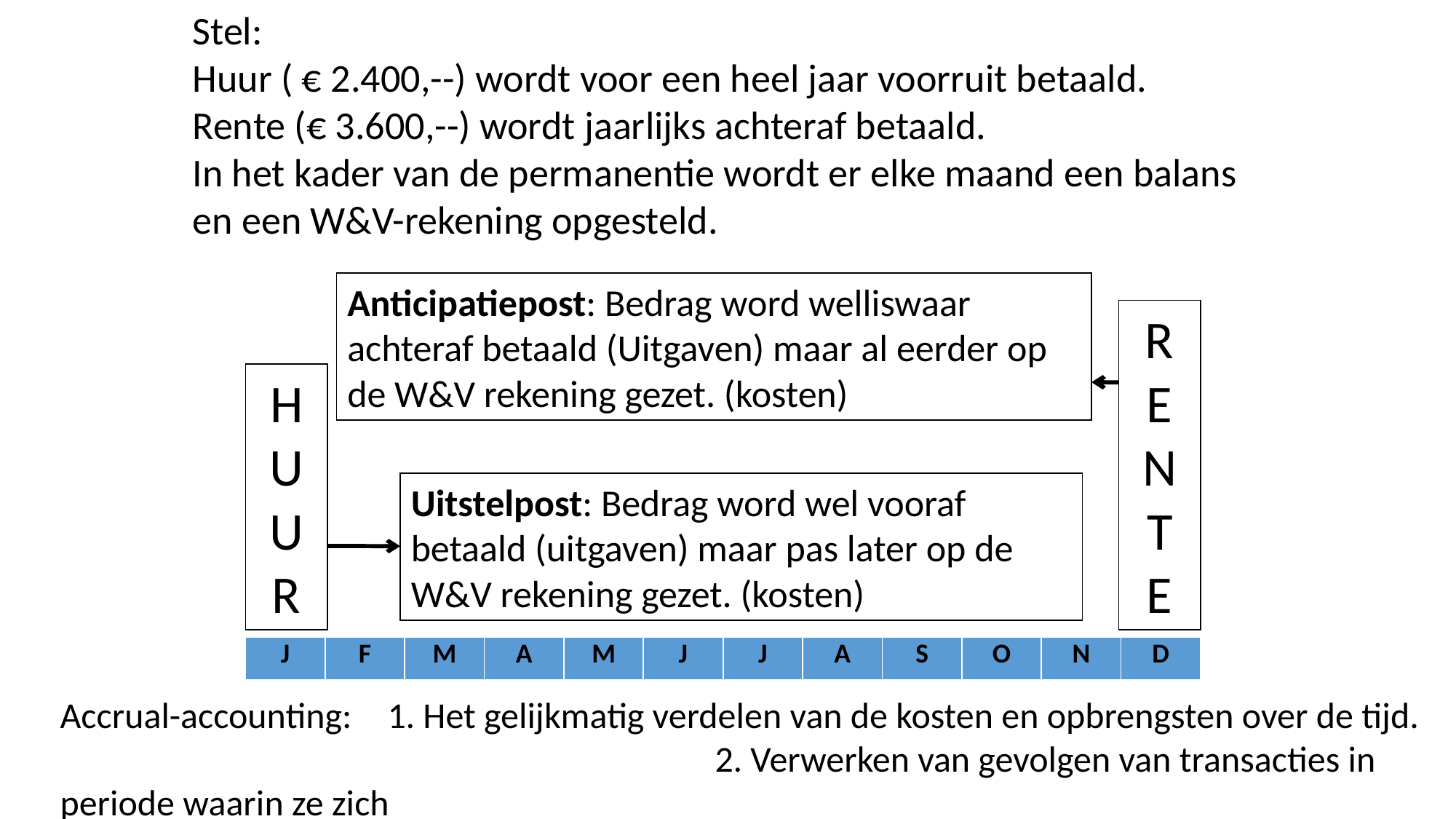

Stel:
Huur ( € 2.400,--) wordt voor een heel jaar voorruit betaald.
Rente (€ 3.600,--) wordt jaarlijks achteraf betaald.
In het kader van de permanentie wordt er elke maand een balans en een W&V-rekening opgesteld.
Anticipatiepost: Bedrag word welliswaar achteraf betaald (Uitgaven) maar al eerder op de W&V rekening gezet. (kosten)
R
E
N
T
E
HU
U
R
Uitstelpost: Bedrag word wel vooraf betaald (uitgaven) maar pas later op de W&V rekening gezet. (kosten)
| J | F | M | A | M | J | J | A | S | O | N | D |
| --- | --- | --- | --- | --- | --- | --- | --- | --- | --- | --- | --- |
Accrual-accounting: 	1. Het gelijkmatig verdelen van de kosten en opbrengsten over de tijd.
 						2. Verwerken van gevolgen van transacties in periode waarin ze zich
 						     voordoen.